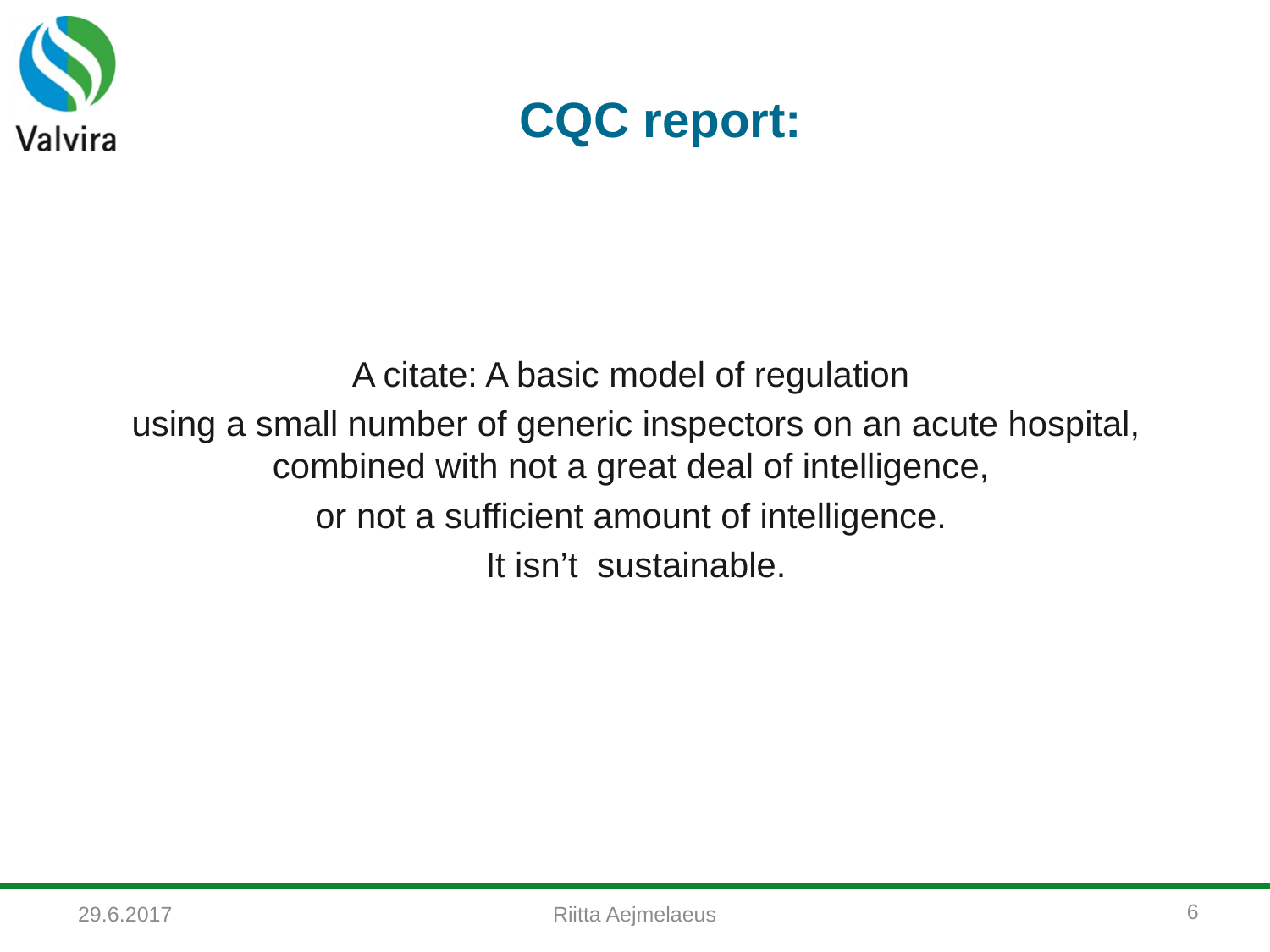

# CQC report:

A citate: A basic model of regulation
using a small number of generic inspectors on an acute hospital, combined with not a great deal of intelligence,
or not a sufficient amount of intelligence.
It isn’t  sustainable.

6
Riitta Aejmelaeus
29.6.2017